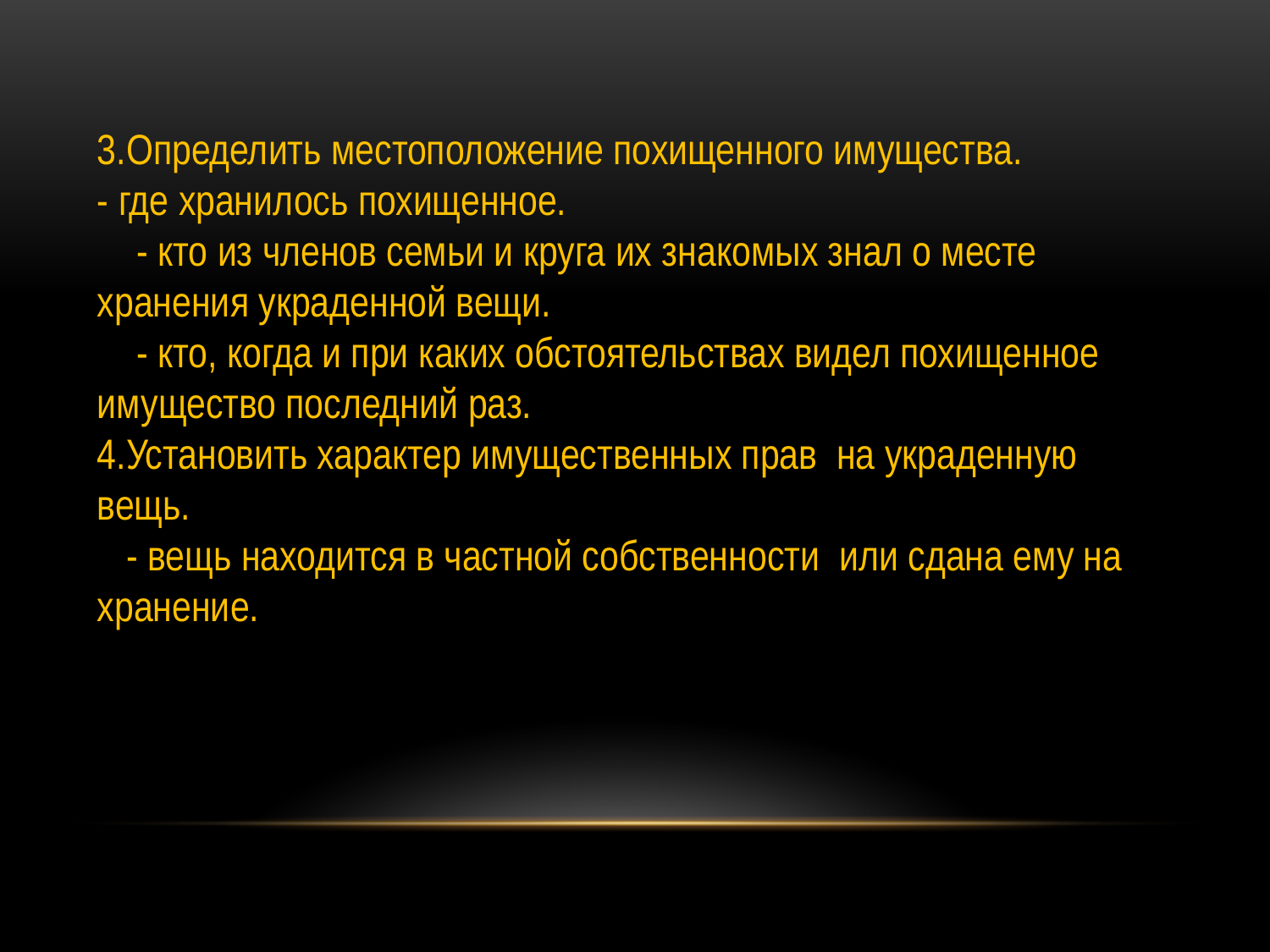

3.Определить местоположение похищенного имущества.
- где хранилось похищенное.
    - кто из членов семьи и круга их знакомых знал о месте хранения украденной вещи.
    - кто, когда и при каких обстоятельствах видел похищенное имущество последний раз.
4.Установить характер имущественных прав  на украденную вещь.
   - вещь находится в частной собственности  или сдана ему на хранение.